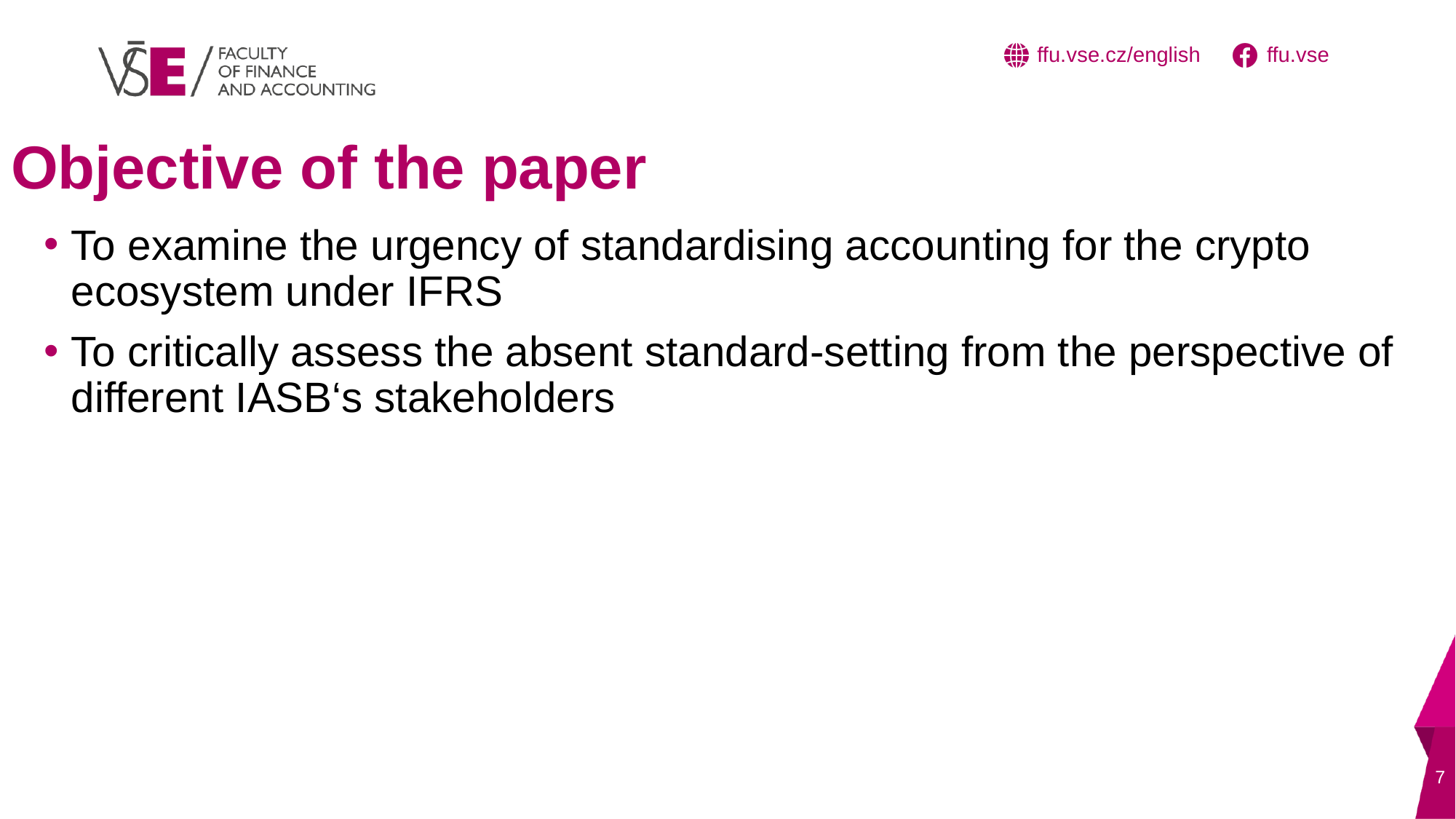

# Objective of the paper
To examine the urgency of standardising accounting for the crypto ecosystem under IFRS
To critically assess the absent standard-setting from the perspective of different IASB‘s stakeholders